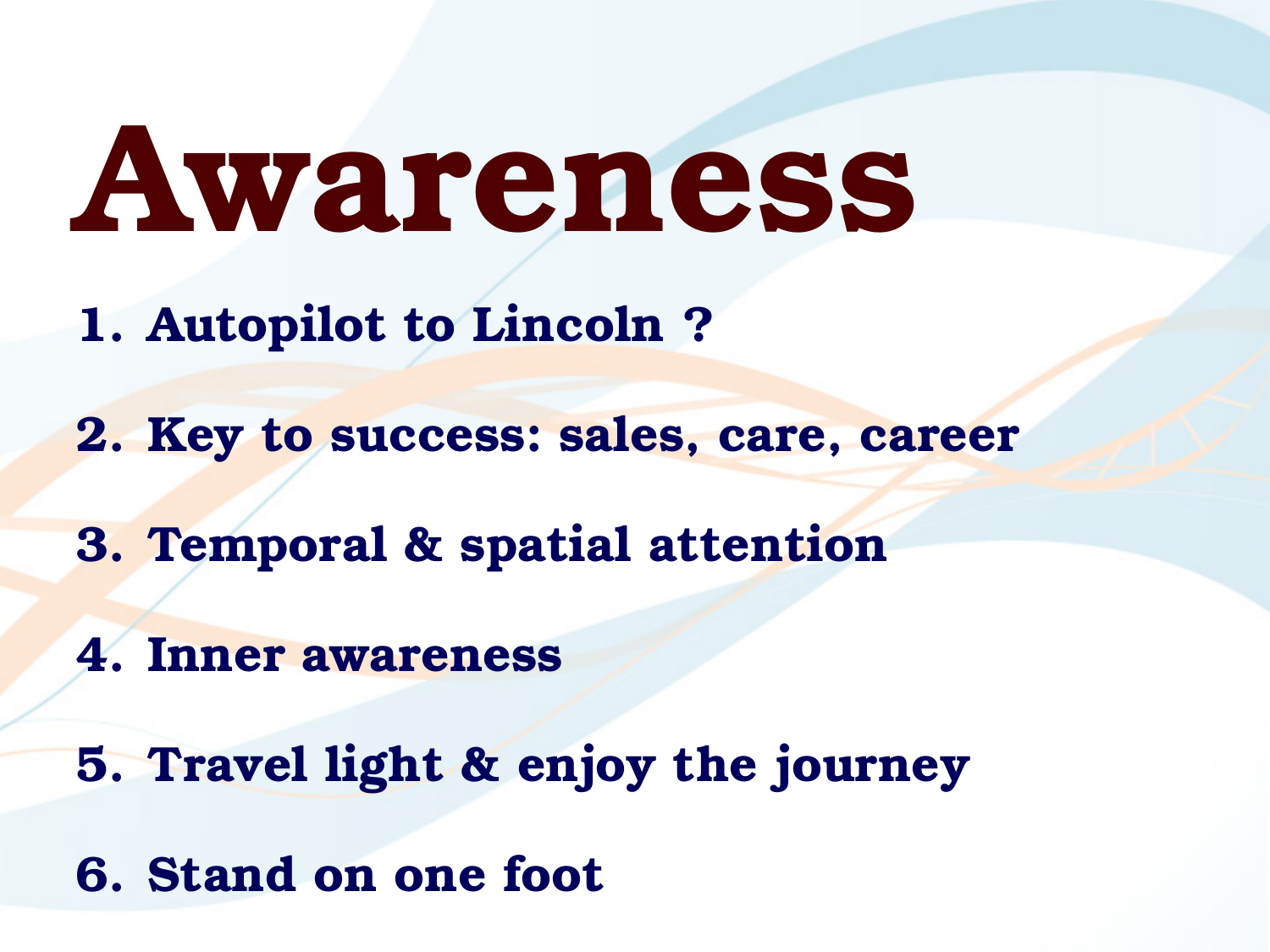

Awareness
Autopilot to Lincoln ?
Key to success: sales, care, career
Temporal & spatial attention
Inner awareness
Travel light & enjoy the journey
Stand on one foot